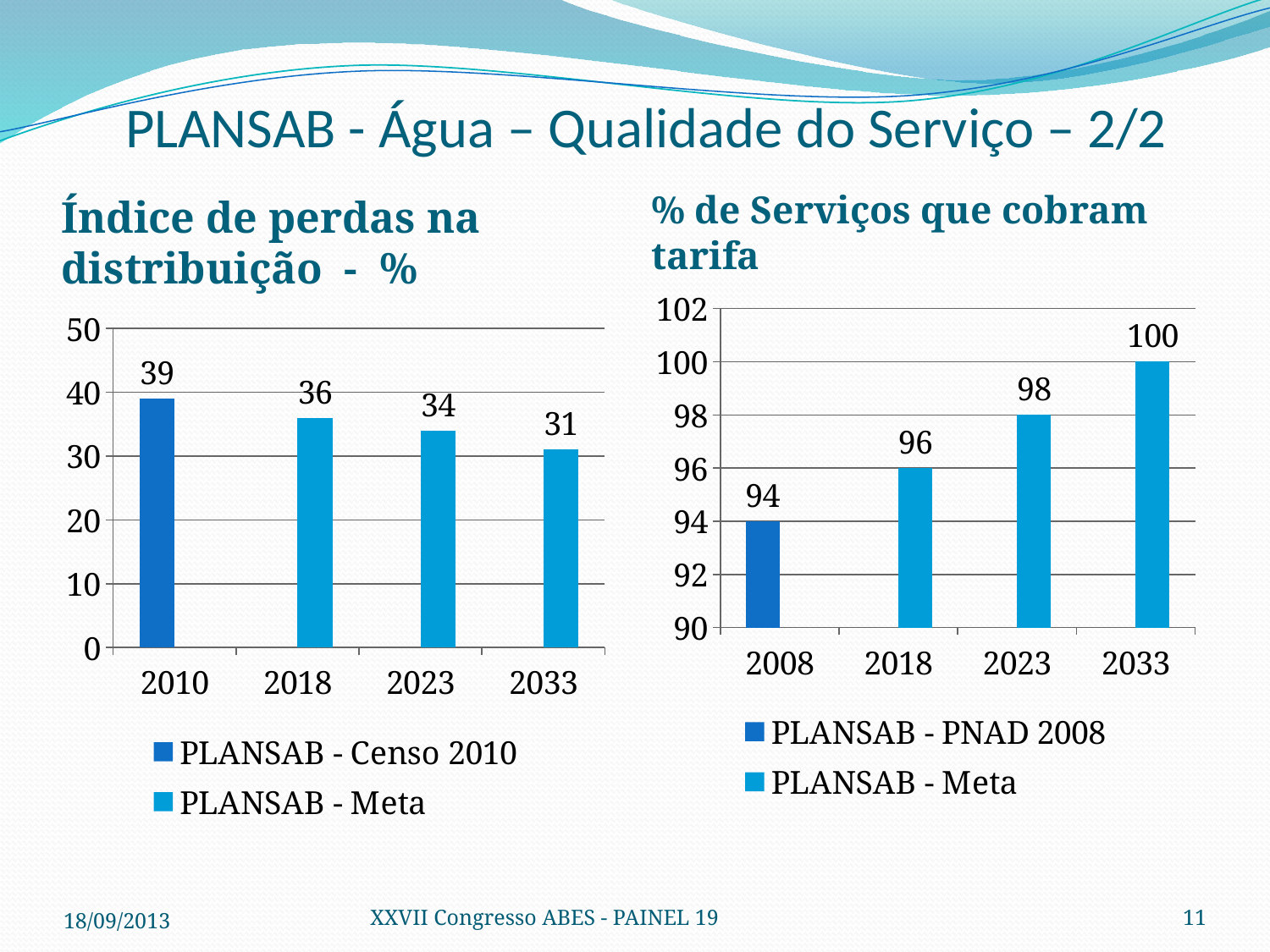

# PLANSAB - Água – Qualidade do Serviço – 2/2
% de Serviços que cobram tarifa
Índice de perdas na distribuição  -  %

### Chart

| Category | PLANSAB - PNAD 2008 | PLANSAB - Meta |
|---|---|---|
| 2008 | 94.0 | None |
| 2018 | None | 96.0 |
| 2023 | None | 98.0 |
| 2033 | None | 100.0 |

### Chart

| Category | PLANSAB - Censo 2010 | PLANSAB - Meta |
|---|---|---|
| 2010 | 39.0 | None |
| 2018 | None | 36.0 |
| 2023 | None | 34.0 |
| 2033 | None | 31.0 |
18/09/2013
XXVII Congresso ABES - PAINEL 19
11